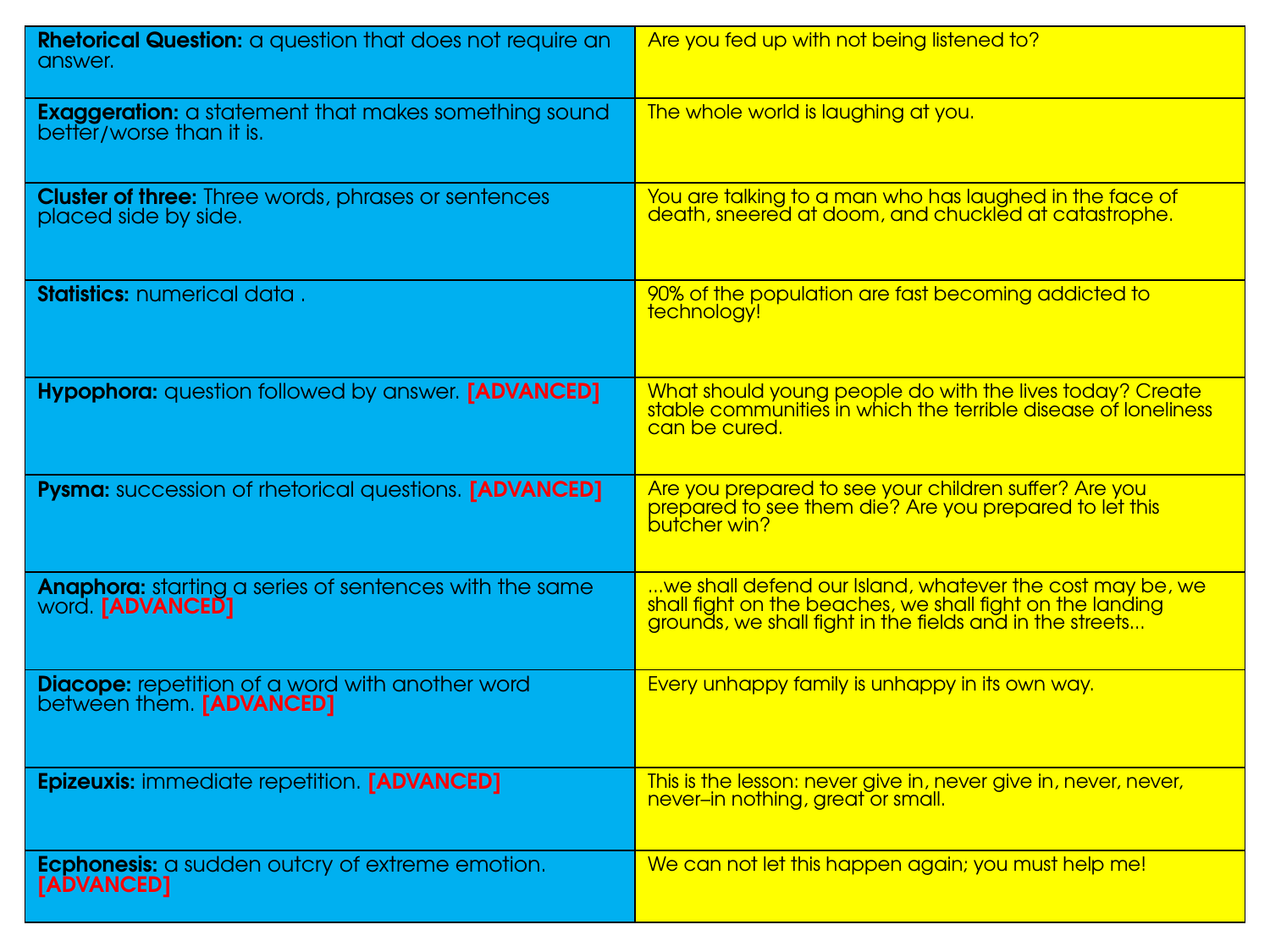

| Rhetorical Question: a question that does not require an answer. | Are you fed up with not being listened to? |
| --- | --- |
| Exaggeration: a statement that makes something sound better/worse than it is. | The whole world is laughing at you. |
| Cluster of three: Three words, phrases or sentences placed side by side. | You are talking to a man who has laughed in the face of death, sneered at doom, and chuckled at catastrophe. |
| Statistics: numerical data . | 90% of the population are fast becoming addicted to technology! |
| Hypophora: question followed by answer. [ADVANCED] | What should young people do with the lives today? Create stable communities in which the terrible disease of loneliness can be cured. |
| Pysma: succession of rhetorical questions. [ADVANCED] | Are you prepared to see your children suffer? Are you prepared to see them die? Are you prepared to let this butcher win? |
| Anaphora: starting a series of sentences with the same word. [ADVANCED] | ...we shall defend our Island, whatever the cost may be, we shall fight on the beaches, we shall fight on the landing grounds, we shall fight in the fields and in the streets... |
| Diacope: repetition of a word with another word between them. [ADVANCED] | Every unhappy family is unhappy in its own way. |
| Epizeuxis: immediate repetition. [ADVANCED] | This is the lesson: never give in, never give in, never, never, never–in nothing, great or small. |
| Ecphonesis: a sudden outcry of extreme emotion. [ADVANCED] | We can not let this happen again; you must help me! |